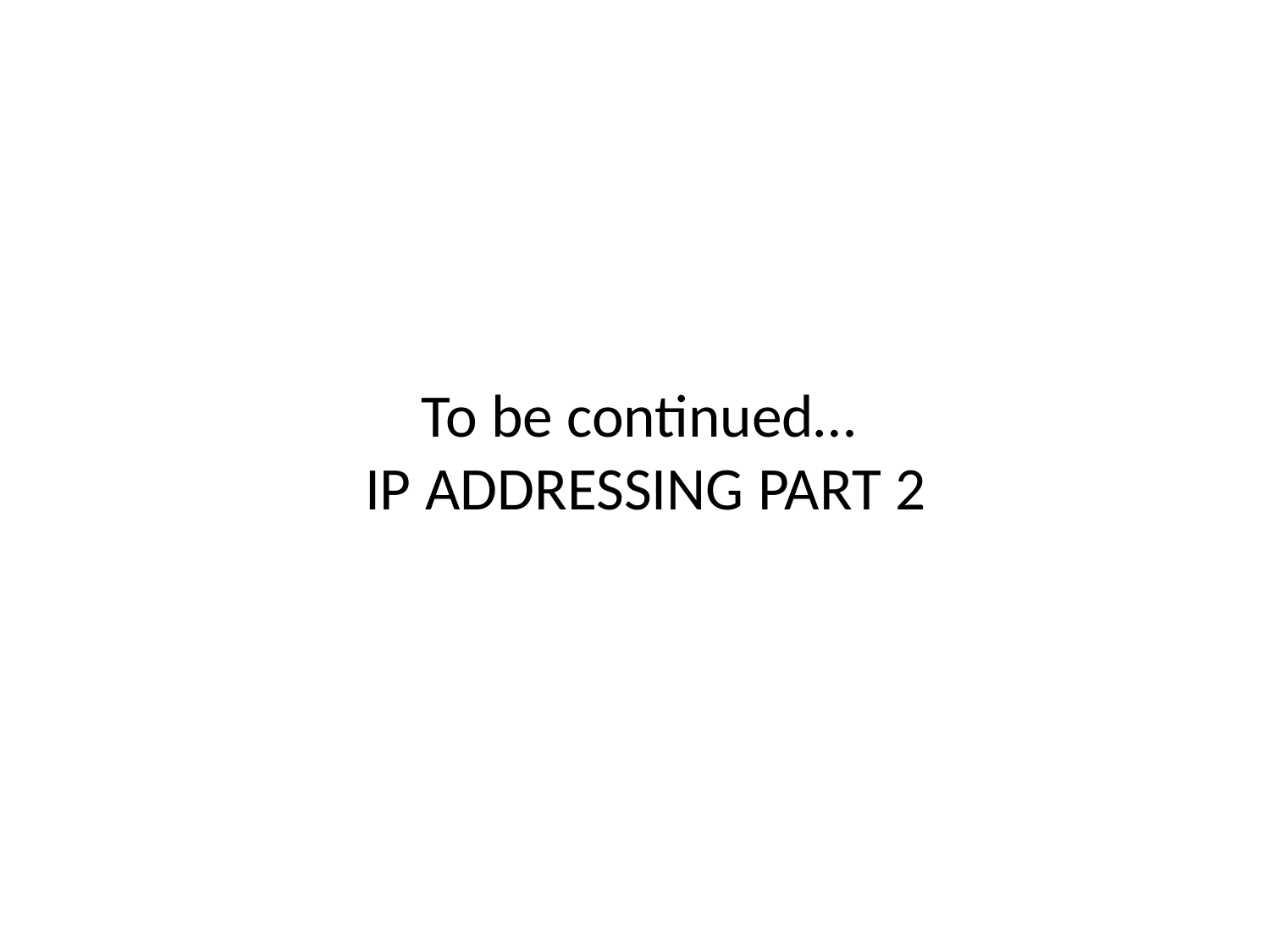

# To be continued… IP ADDRESSING PART 2